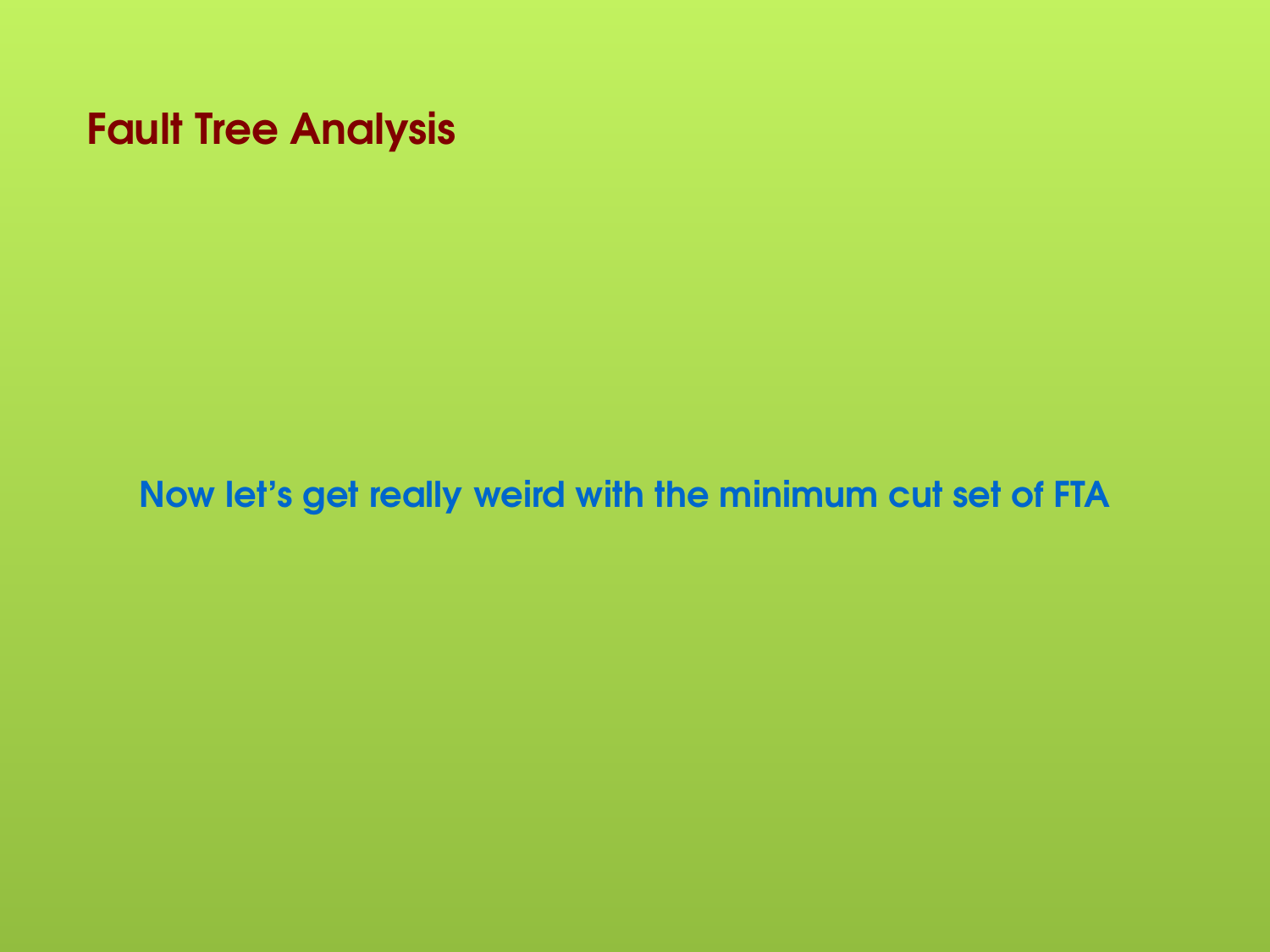

# Fault Tree Analysis

Now let’s get really weird with the minimum cut set of FTA